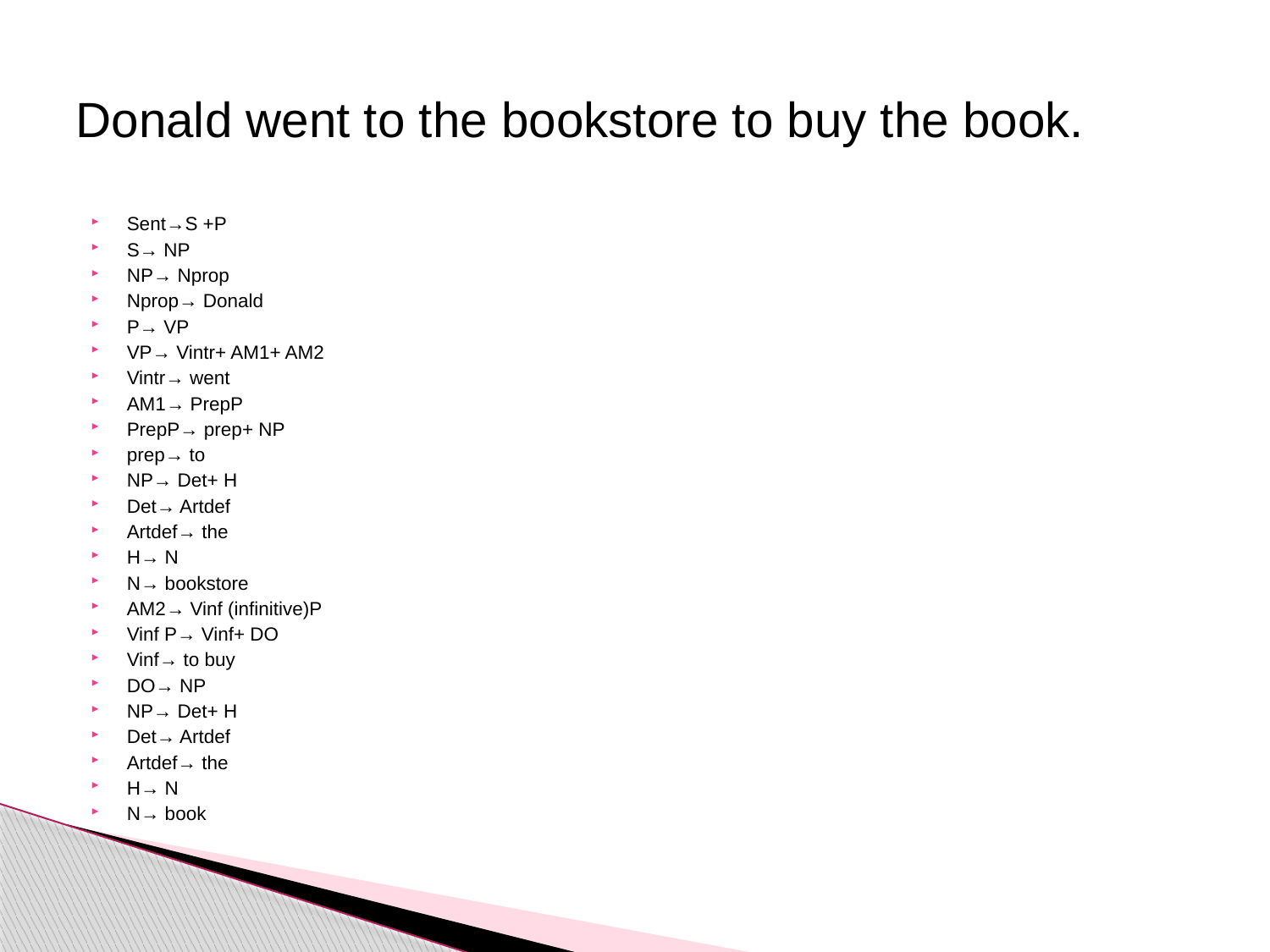

# Donald went to the bookstore to buy the book.
Sent→S +P
S→ NP
NP→ Nprop
Nprop→ Donald
P→ VP
VP→ Vintr+ AM1+ AM2
Vintr→ went
AM1→ PrepP
PrepP→ prep+ NP
prep→ to
NP→ Det+ H
Det→ Artdef
Artdef→ the
H→ N
N→ bookstore
AM2→ Vinf (infinitive)P
Vinf P→ Vinf+ DO
Vinf→ to buy
DO→ NP
NP→ Det+ H
Det→ Artdef
Artdef→ the
H→ N
N→ book